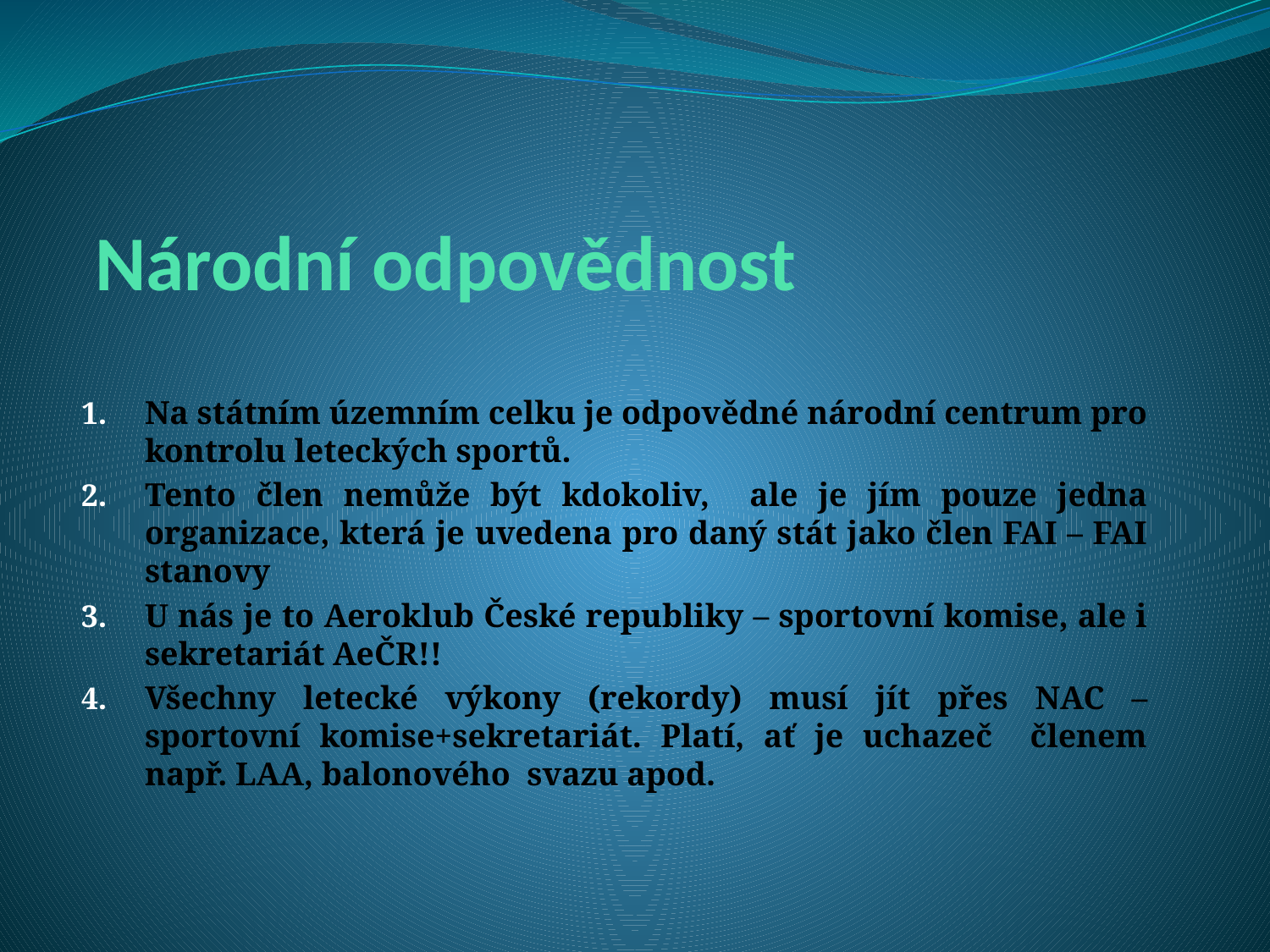

# Národní odpovědnost
Na státním územním celku je odpovědné národní centrum pro kontrolu leteckých sportů.
Tento člen nemůže být kdokoliv,  ale je jím pouze jedna organizace, která je uvedena pro daný stát jako člen FAI – FAI stanovy
U nás je to Aeroklub České republiky – sportovní komise, ale i sekretariát AeČR!!
Všechny letecké výkony (rekordy) musí jít přes NAC – sportovní komise+sekretariát. Platí, ať je uchazeč  členem např. LAA, balonového  svazu apod.